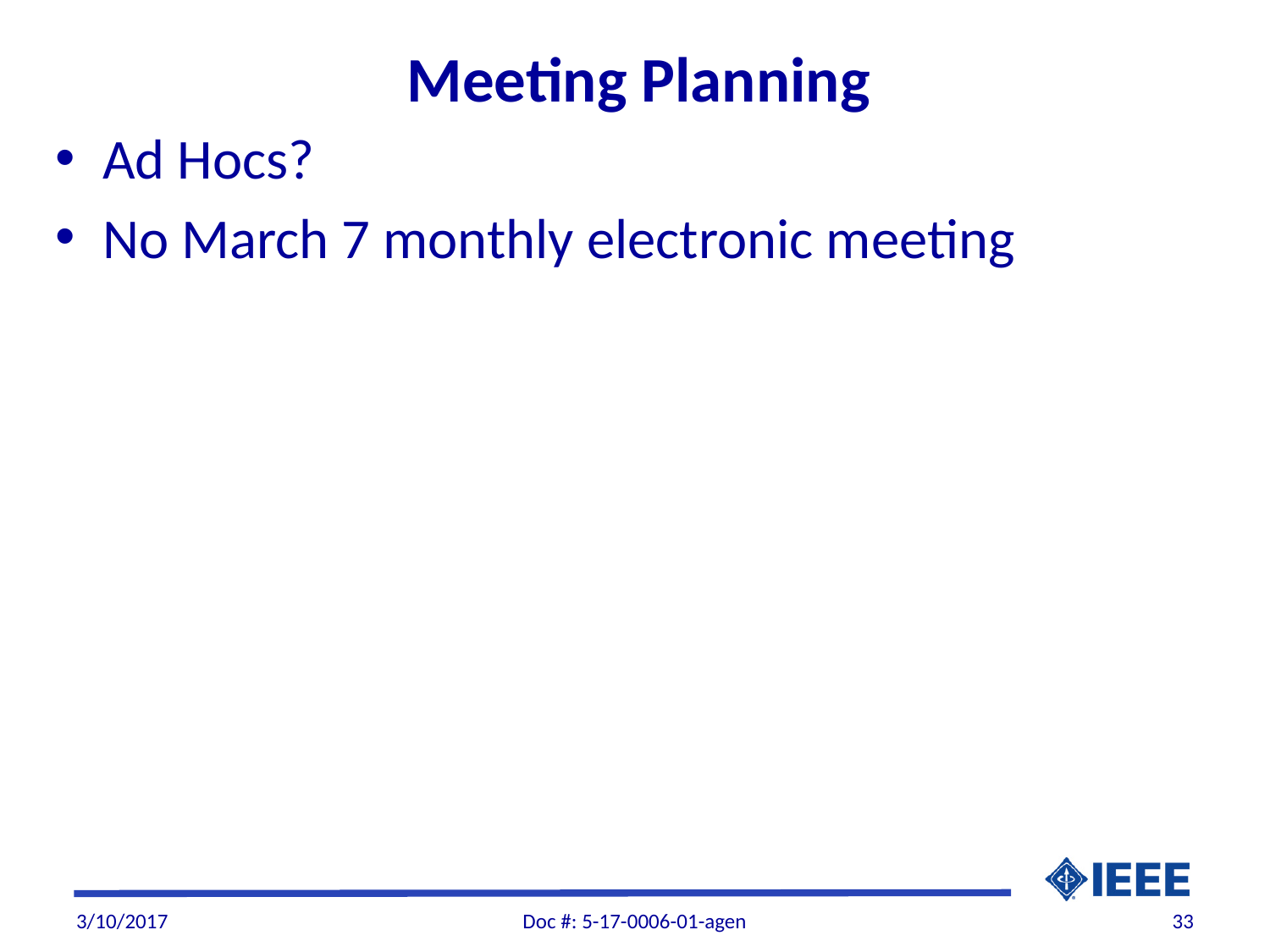

# Meeting Planning
Ad Hocs?
No March 7 monthly electronic meeting

3/10/2017
Doc #: 5-17-0006-01-agen
33